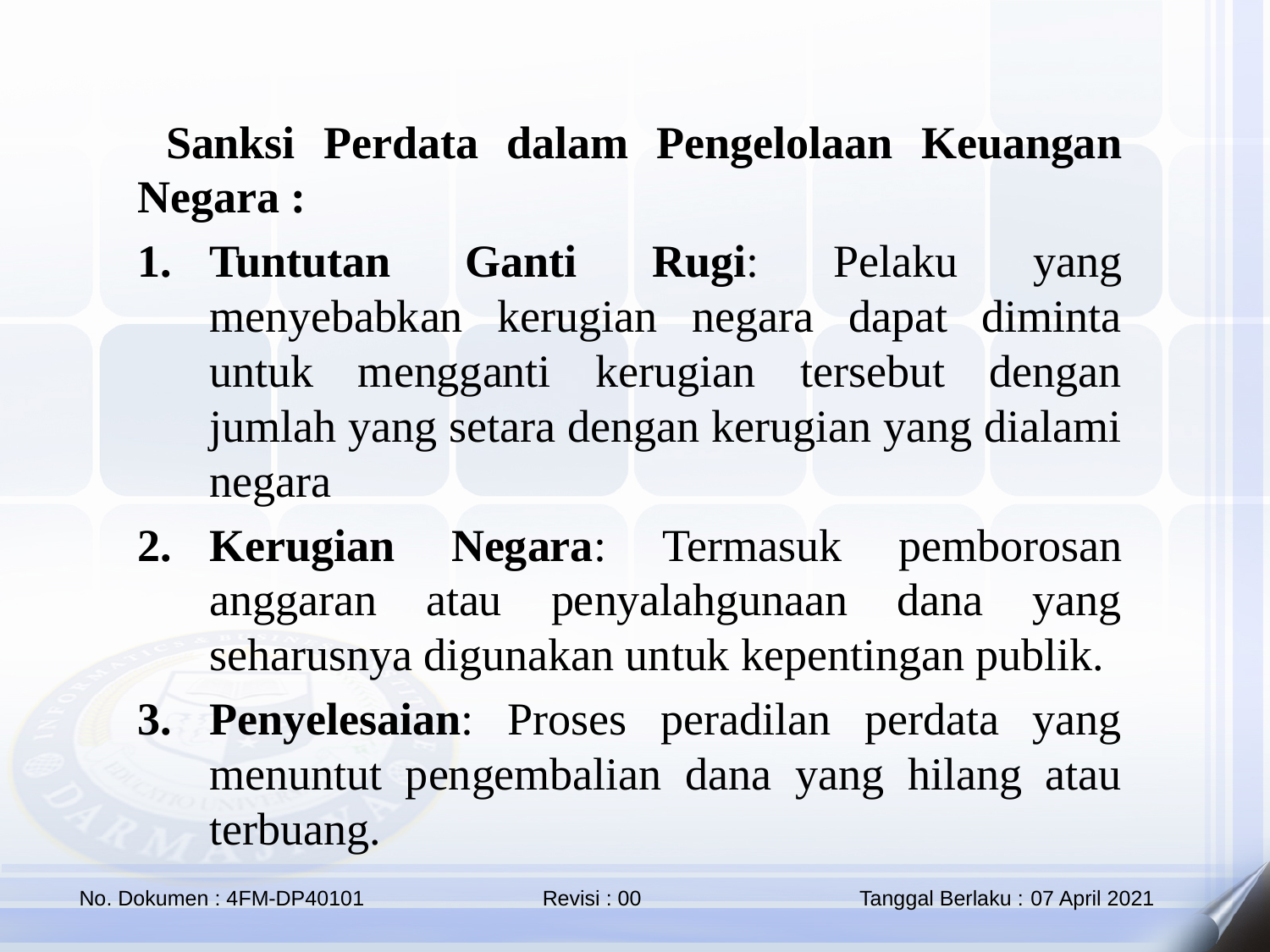

Sanksi Perdata dalam Pengelolaan Keuangan Negara :
Tuntutan Ganti Rugi: Pelaku yang menyebabkan kerugian negara dapat diminta untuk mengganti kerugian tersebut dengan jumlah yang setara dengan kerugian yang dialami negara
Kerugian Negara: Termasuk pemborosan anggaran atau penyalahgunaan dana yang seharusnya digunakan untuk kepentingan publik.
Penyelesaian: Proses peradilan perdata yang menuntut pengembalian dana yang hilang atau terbuang.